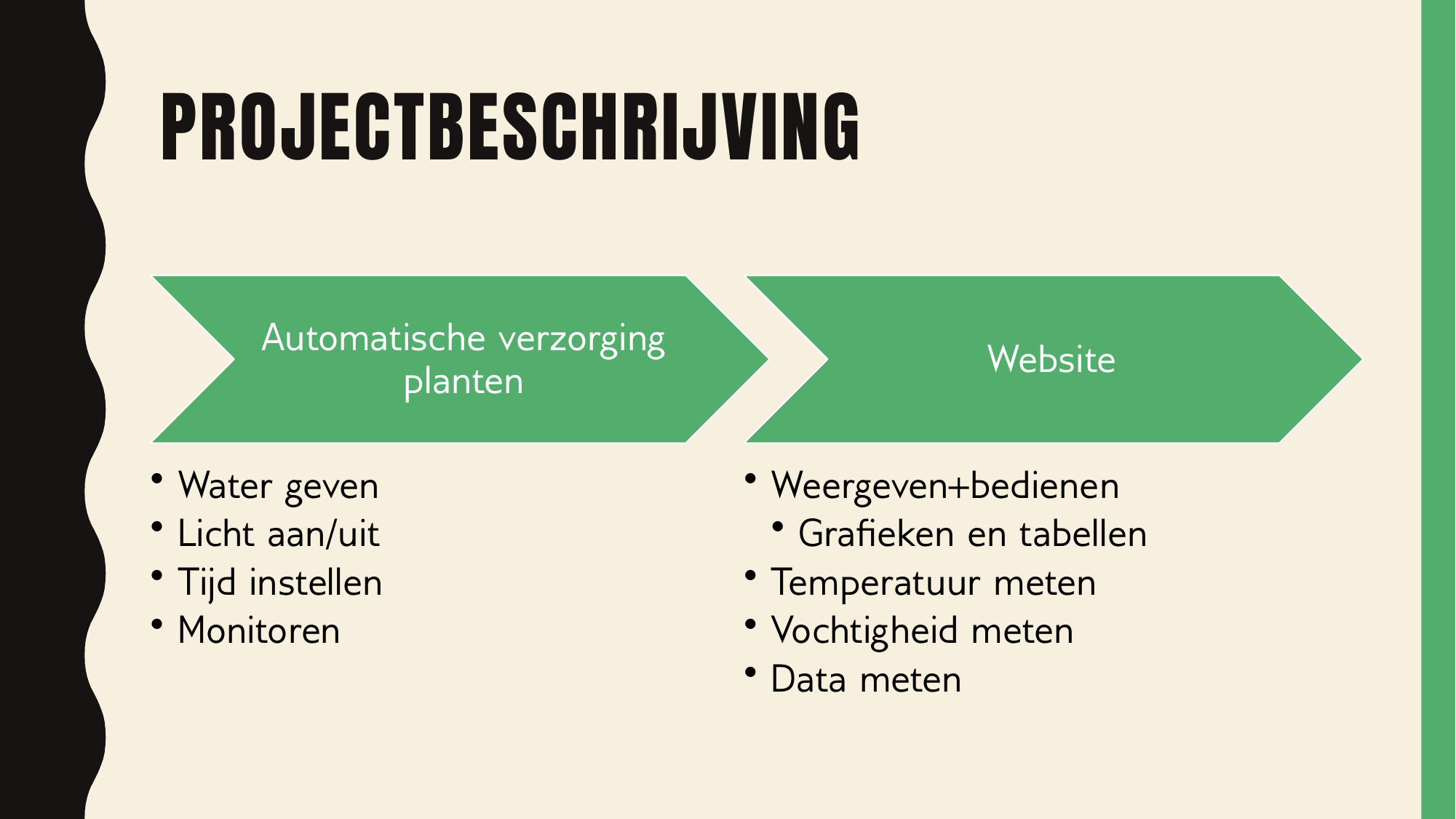

# Projectbeschrijving
Automatische verzorging planten
Water geven
Licht aan/uit
Tijd instellen
Monitoren
Website
Weergeven+bedienen
Grafieken en tabellen
Temperatuur meten
Vochtigheid meten
Data meten